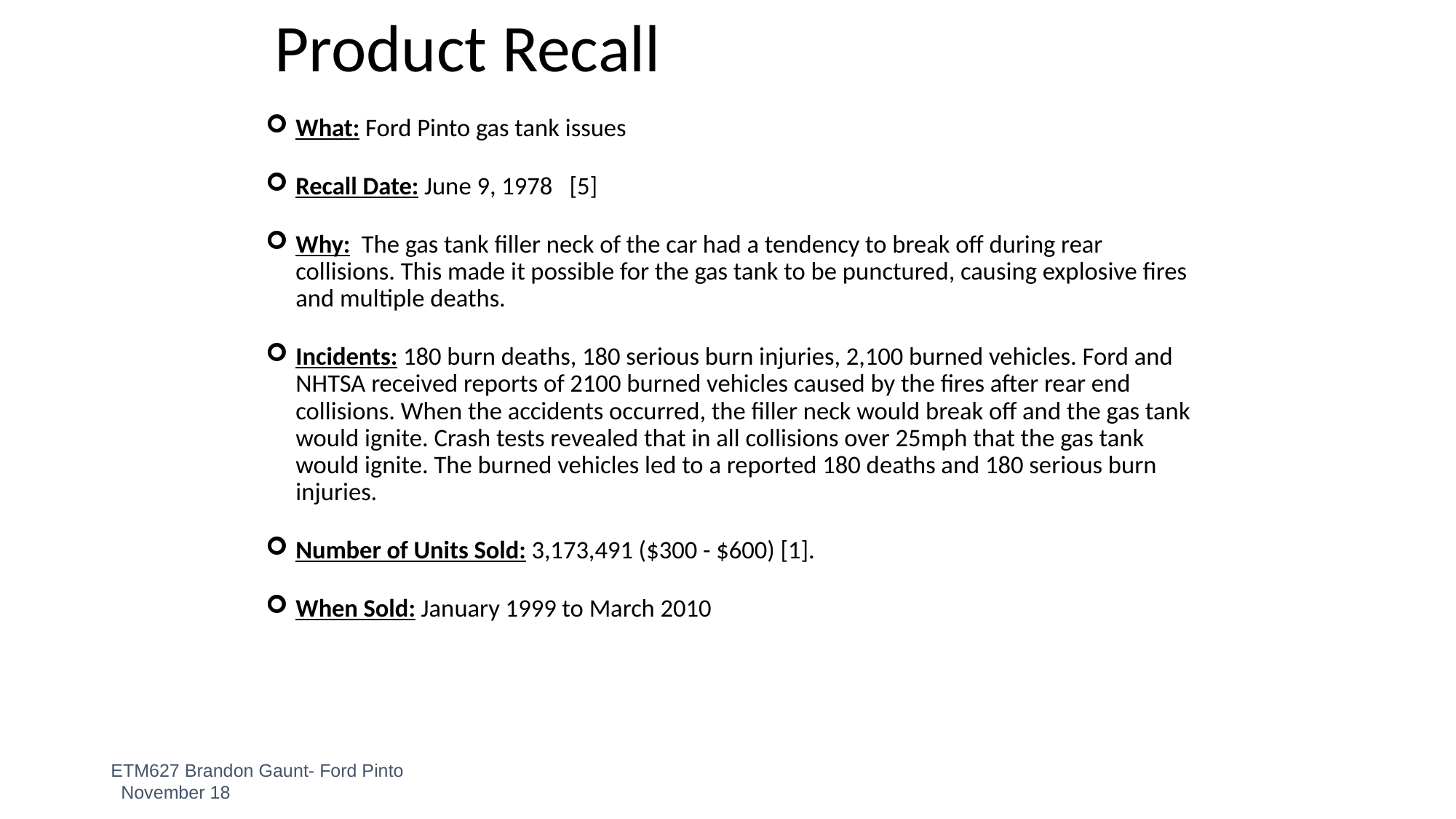

# Product Recall
What: Ford Pinto gas tank issues

Recall Date: June 9, 1978   [5]

Why:  The gas tank filler neck of the car had a tendency to break off during rear collisions. This made it possible for the gas tank to be punctured, causing explosive fires and multiple deaths.

Incidents: 180 burn deaths, 180 serious burn injuries, 2,100 burned vehicles. Ford and NHTSA received reports of 2100 burned vehicles caused by the fires after rear end collisions. When the accidents occurred, the filler neck would break off and the gas tank would ignite. Crash tests revealed that in all collisions over 25mph that the gas tank would ignite. The burned vehicles led to a reported 180 deaths and 180 serious burn injuries.

Number of Units Sold: 3,173,491 ($300 - $600) [1].

When Sold: January 1999 to March 2010

ETM627 Brandon Gaunt- Ford Pinto     November 18
1